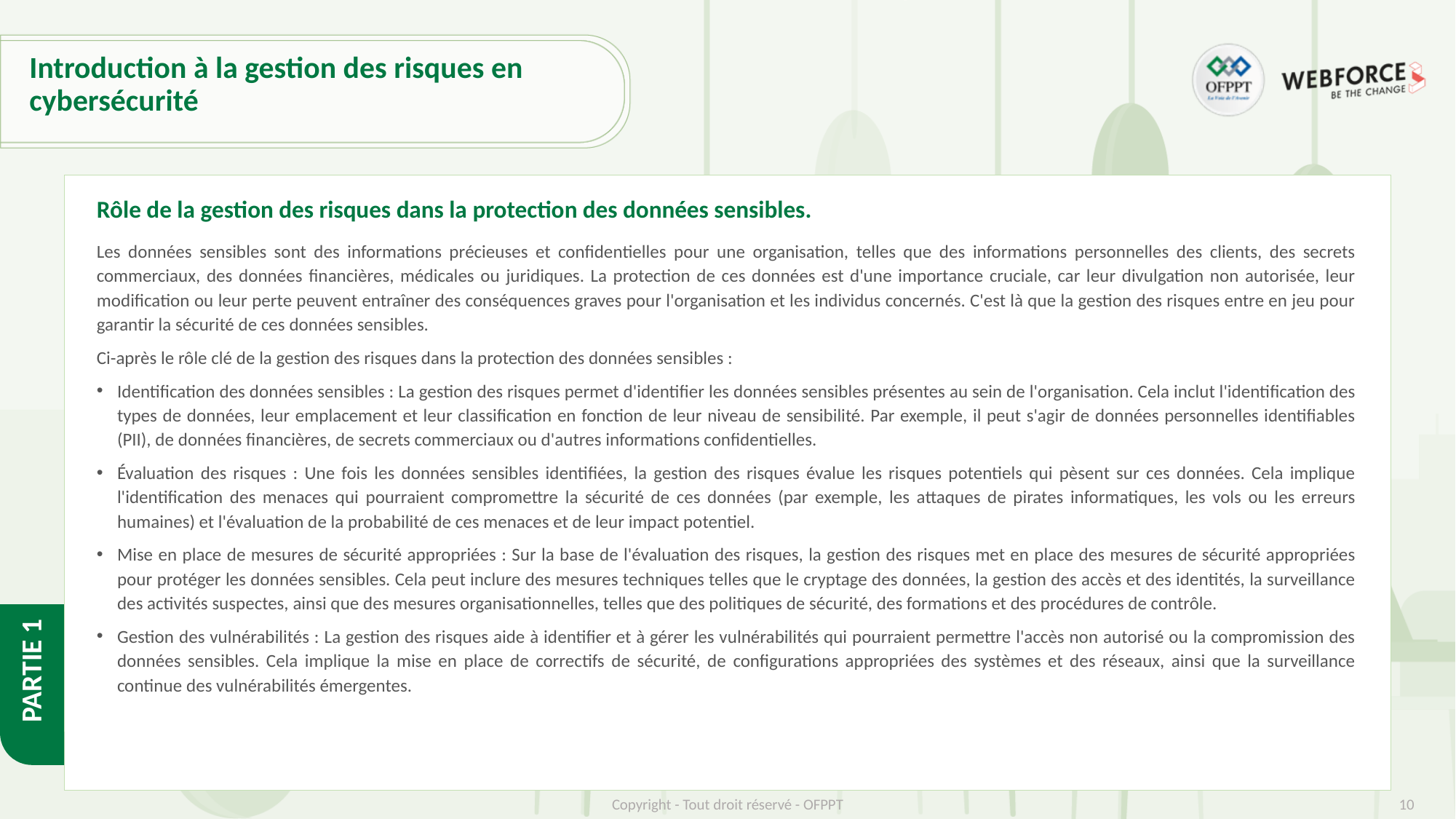

# Introduction à la gestion des risques en cybersécurité
Rôle de la gestion des risques dans la protection des données sensibles.
Les données sensibles sont des informations précieuses et confidentielles pour une organisation, telles que des informations personnelles des clients, des secrets commerciaux, des données financières, médicales ou juridiques. La protection de ces données est d'une importance cruciale, car leur divulgation non autorisée, leur modification ou leur perte peuvent entraîner des conséquences graves pour l'organisation et les individus concernés. C'est là que la gestion des risques entre en jeu pour garantir la sécurité de ces données sensibles.
Ci-après le rôle clé de la gestion des risques dans la protection des données sensibles :
Identification des données sensibles : La gestion des risques permet d'identifier les données sensibles présentes au sein de l'organisation. Cela inclut l'identification des types de données, leur emplacement et leur classification en fonction de leur niveau de sensibilité. Par exemple, il peut s'agir de données personnelles identifiables (PII), de données financières, de secrets commerciaux ou d'autres informations confidentielles.
Évaluation des risques : Une fois les données sensibles identifiées, la gestion des risques évalue les risques potentiels qui pèsent sur ces données. Cela implique l'identification des menaces qui pourraient compromettre la sécurité de ces données (par exemple, les attaques de pirates informatiques, les vols ou les erreurs humaines) et l'évaluation de la probabilité de ces menaces et de leur impact potentiel.
Mise en place de mesures de sécurité appropriées : Sur la base de l'évaluation des risques, la gestion des risques met en place des mesures de sécurité appropriées pour protéger les données sensibles. Cela peut inclure des mesures techniques telles que le cryptage des données, la gestion des accès et des identités, la surveillance des activités suspectes, ainsi que des mesures organisationnelles, telles que des politiques de sécurité, des formations et des procédures de contrôle.
Gestion des vulnérabilités : La gestion des risques aide à identifier et à gérer les vulnérabilités qui pourraient permettre l'accès non autorisé ou la compromission des données sensibles. Cela implique la mise en place de correctifs de sécurité, de configurations appropriées des systèmes et des réseaux, ainsi que la surveillance continue des vulnérabilités émergentes.